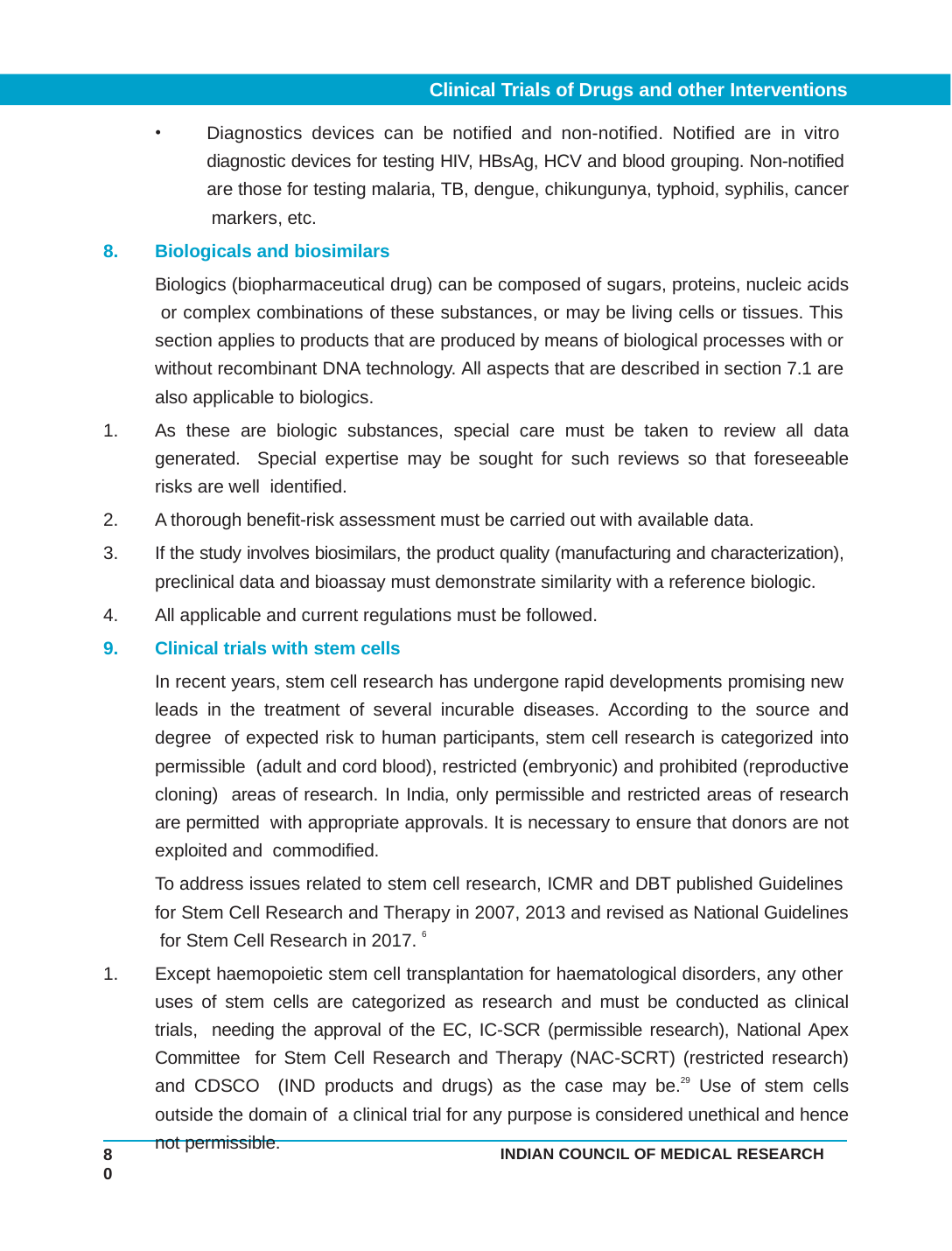

Clinical Trials of Drugs and other Interventions
Diagnostics devices can be notified and non-notified. Notified are in vitro  diagnostic devices for testing HIV, HBsAg, HCV and blood grouping. Non-notified  are those for testing malaria, TB, dengue, chikungunya, typhoid, syphilis, cancer  markers, etc.
Biologicals and biosimilars
Biologics (biopharmaceutical drug) can be composed of sugars, proteins, nucleic acids  or complex combinations of these substances, or may be living cells or tissues. This  section applies to products that are produced by means of biological processes with or  without recombinant DNA technology. All aspects that are described in section 7.1 are  also applicable to biologics.
As these are biologic substances, special care must be taken to review all data generated.  Special expertise may be sought for such reviews so that foreseeable risks are well  identified.
A thorough benefit-risk assessment must be carried out with available data.
If the study involves biosimilars, the product quality (manufacturing and characterization),  preclinical data and bioassay must demonstrate similarity with a reference biologic.
All applicable and current regulations must be followed.
Clinical trials with stem cells
In recent years, stem cell research has undergone rapid developments promising new  leads in the treatment of several incurable diseases. According to the source and degree  of expected risk to human participants, stem cell research is categorized into permissible  (adult and cord blood), restricted (embryonic) and prohibited (reproductive cloning)  areas of research. In India, only permissible and restricted areas of research are permitted  with appropriate approvals. It is necessary to ensure that donors are not exploited and  commodified.
To address issues related to stem cell research, ICMR and DBT published Guidelines  for Stem Cell Research and Therapy in 2007, 2013 and revised as National Guidelines  for Stem Cell Research in 2017. 6
Except haemopoietic stem cell transplantation for haematological disorders, any other  uses of stem cells are categorized as research and must be conducted as clinical trials,  needing the approval of the EC, IC-SCR (permissible research), National Apex Committee  for Stem Cell Research and Therapy (NAC-SCRT) (restricted research) and CDSCO  (IND products and drugs) as the case may be.29 Use of stem cells outside the domain of  a clinical trial for any purpose is considered unethical and hence not permissible.

80
INDIAN COUNCIL OF MEDICAL RESEARCH